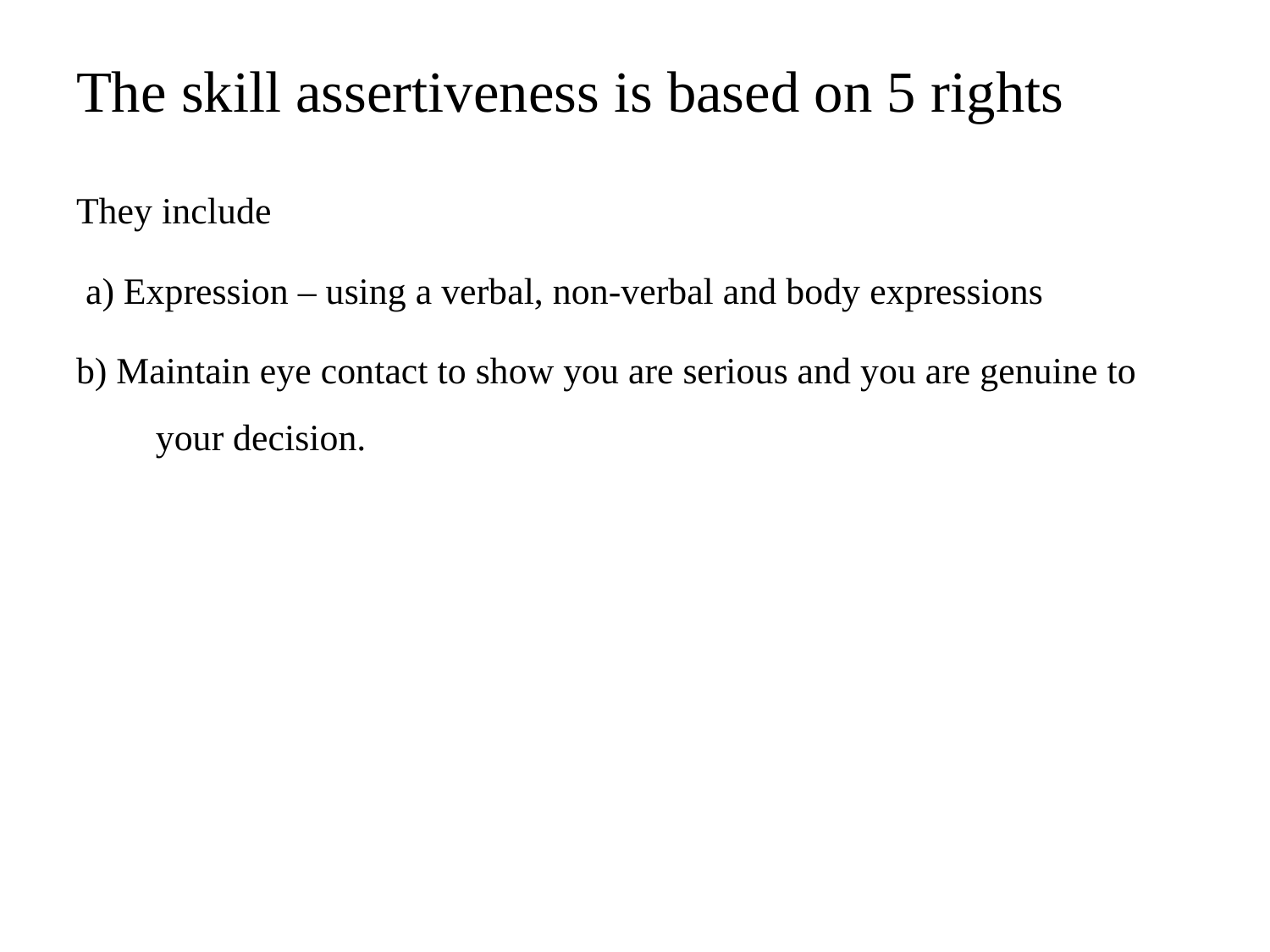

# The skill assertiveness is based on 5 rights
They include
 a) Expression – using a verbal, non-verbal and body expressions
b) Maintain eye contact to show you are serious and you are genuine to your decision.